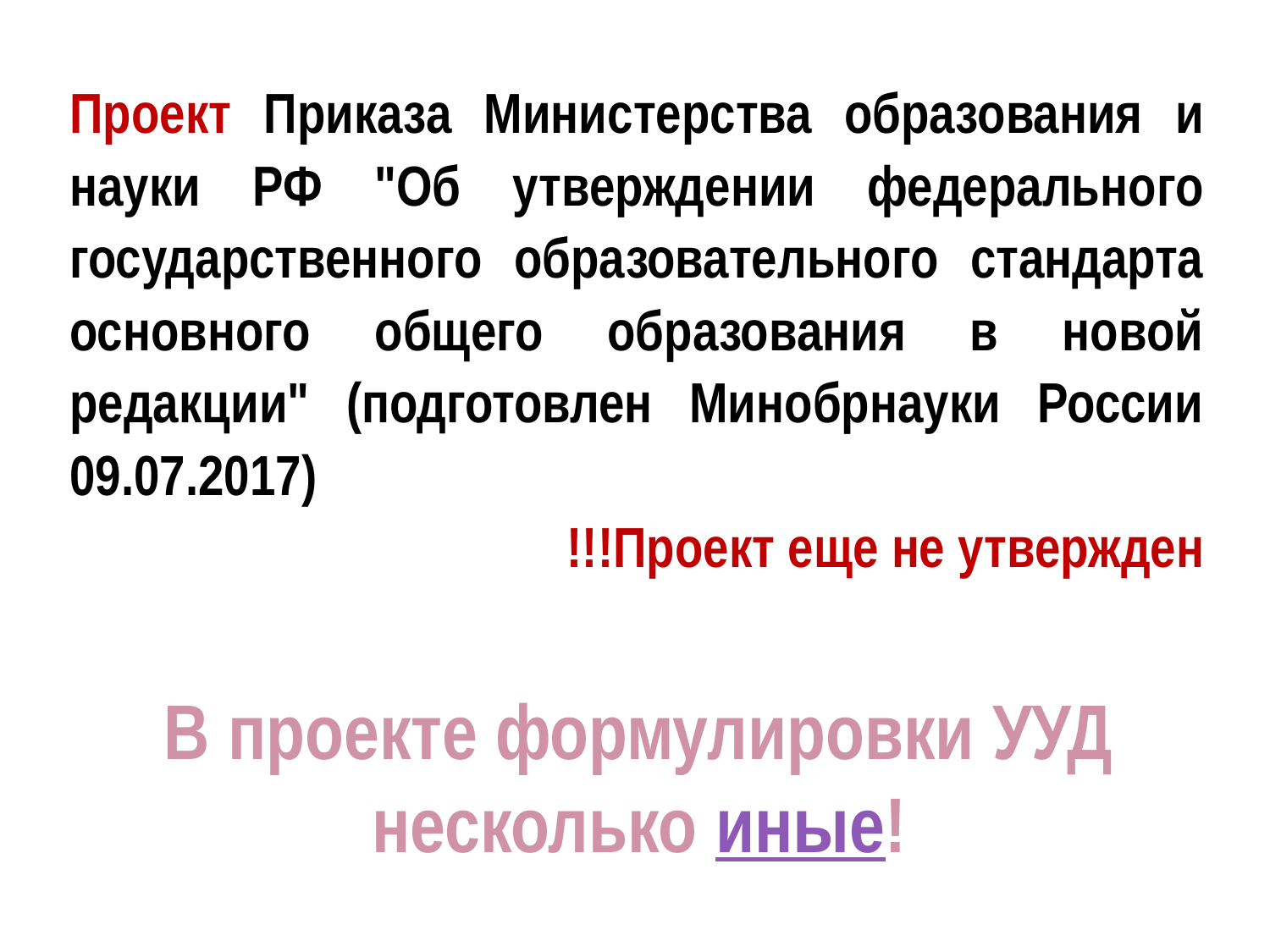

Проект Приказа Министерства образования и науки РФ "Об утверждении федерального государственного образовательного стандарта основного общего образования в новой редакции" (подготовлен Минобрнауки России 09.07.2017)
!!!Проект еще не утвержден
В проекте формулировки УУД несколько иные!